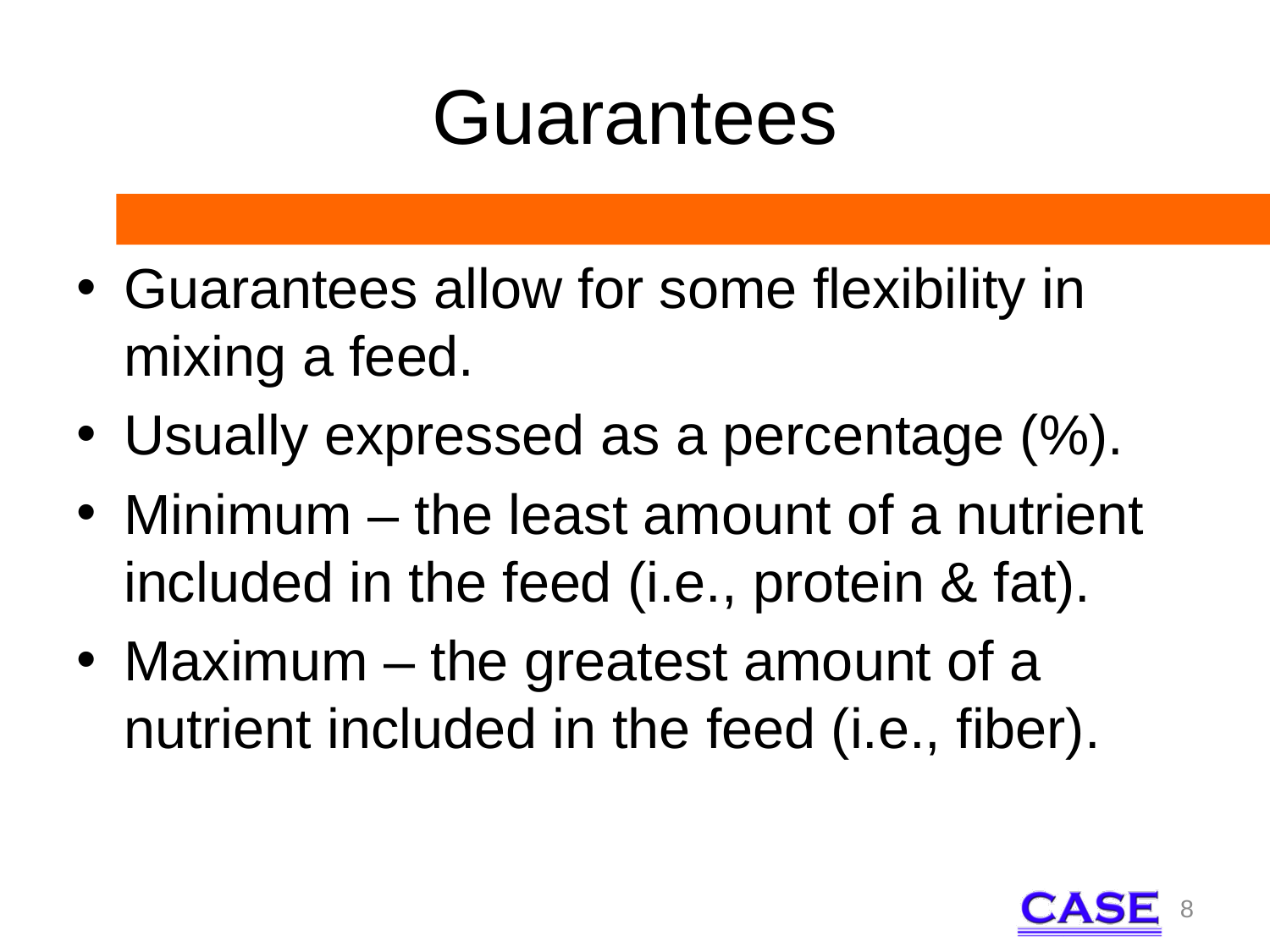

# Guarantees
Guarantees allow for some flexibility in mixing a feed.
Usually expressed as a percentage (%).
Minimum – the least amount of a nutrient included in the feed (i.e., protein & fat).
Maximum – the greatest amount of a nutrient included in the feed (i.e., fiber).
8